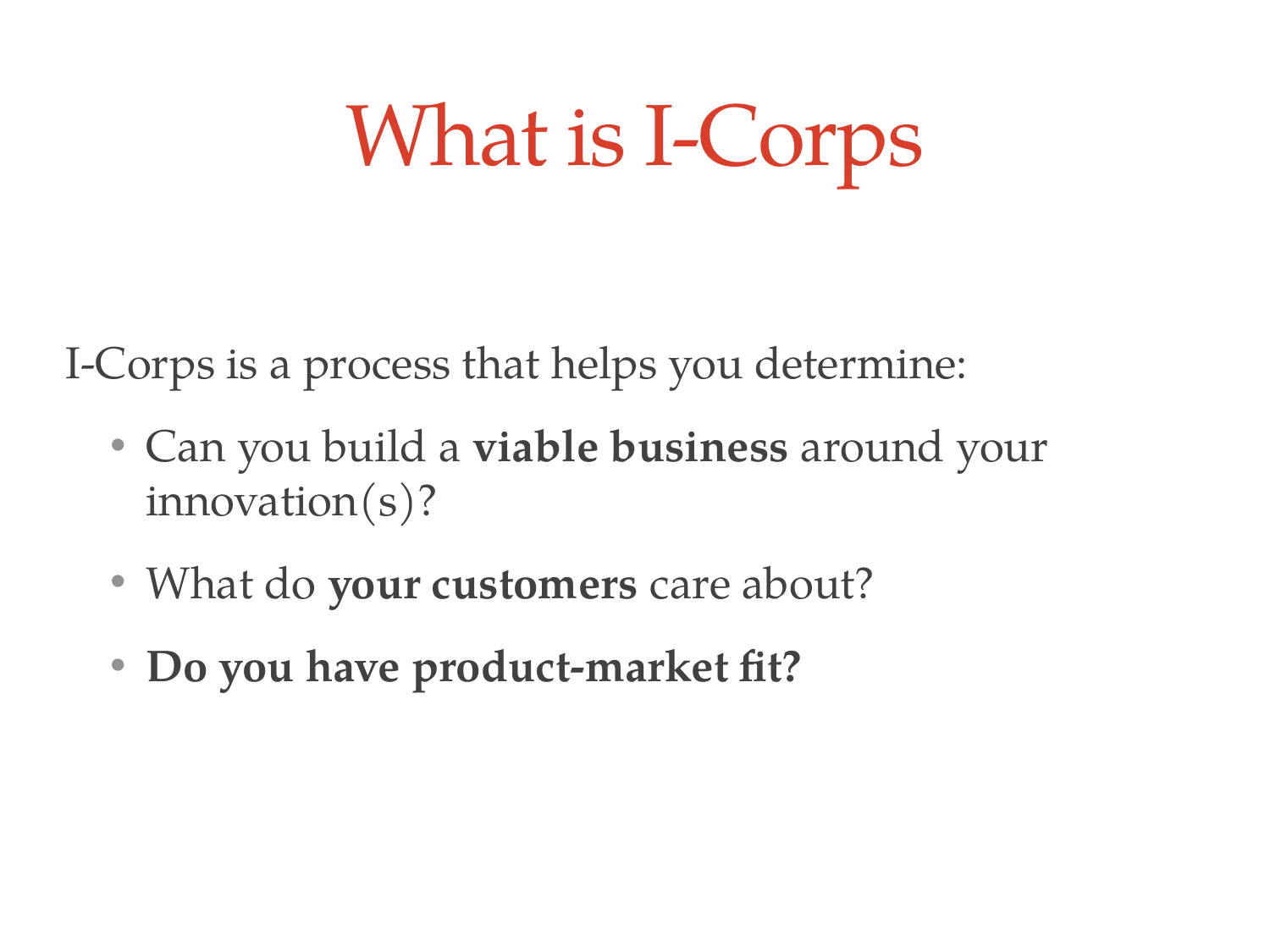

# What is I-Corps
I-Corps is a process that helps you determine:
Can you build a viable business around your innovation(s)?
What do your customers care about?
Do you have product-market fit?